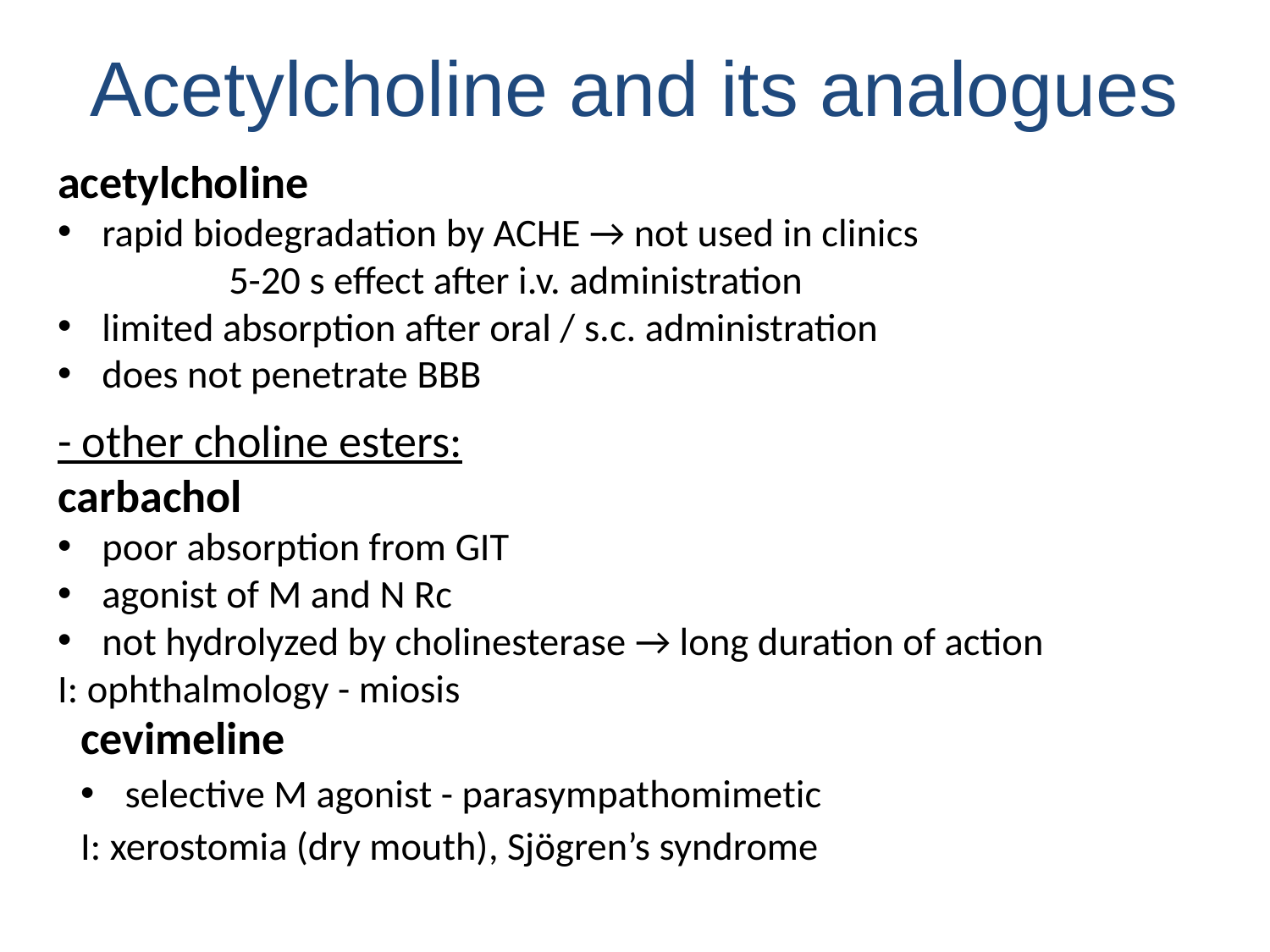

Acetylcholine and its analogues
acetylcholine
rapid biodegradation by ACHE → not used in clinics
			        	 5-20 s effect after i.v. administration
limited absorption after oral / s.c. administration
does not penetrate BBB

- other choline esters:
carbachol
poor absorption from GIT
agonist of M and N Rc
not hydrolyzed by cholinesterase → long duration of action
I: ophthalmology - miosis
cevimeline
selective M agonist - parasympathomimetic
I: xerostomia (dry mouth), Sjögren’s syndrome